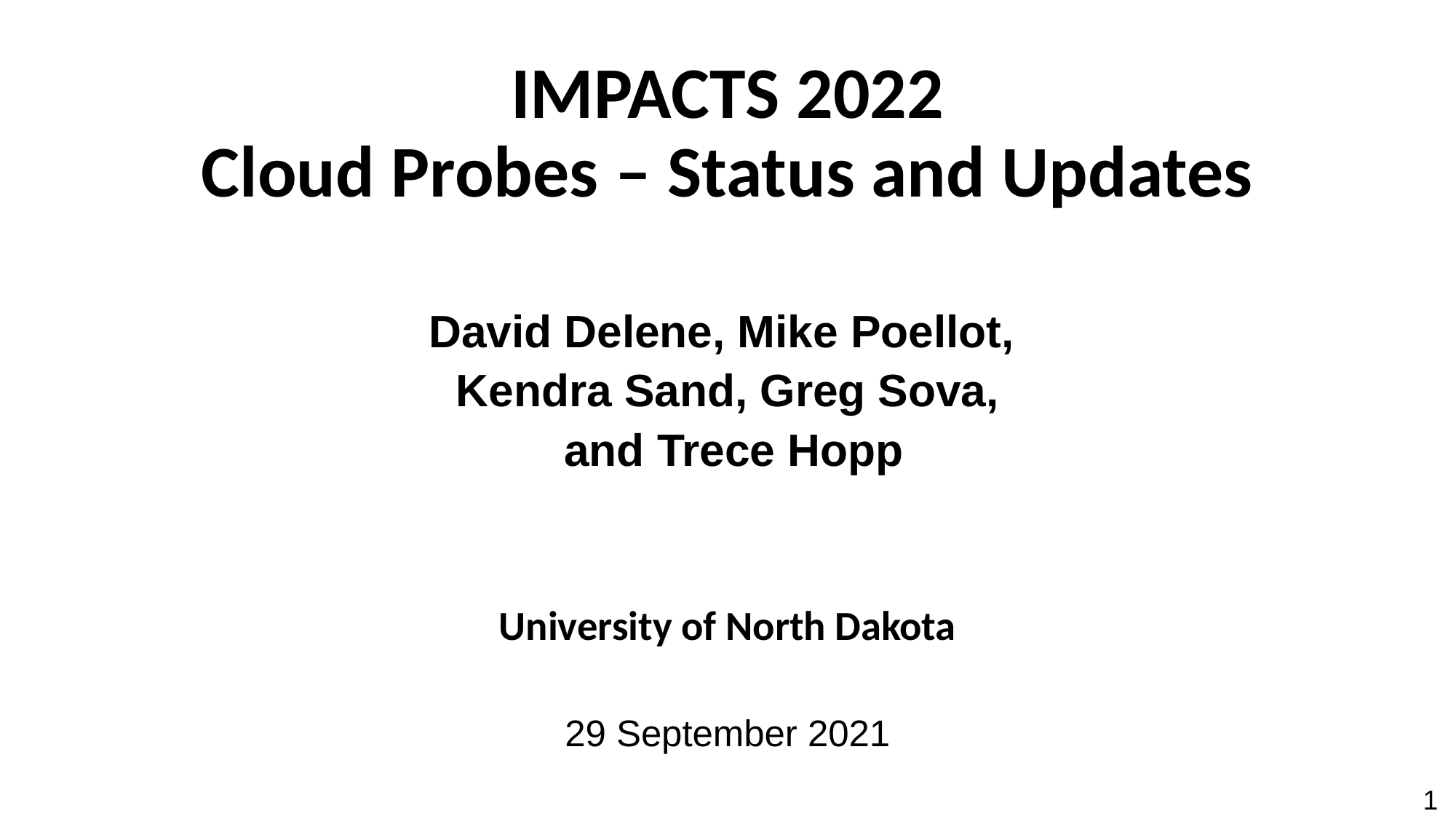

IMPACTS 2022
Cloud Probes – Status and Updates
David Delene, Mike Poellot,
Kendra Sand, Greg Sova,
 and Trece Hopp

University of North Dakota

29 September 2021